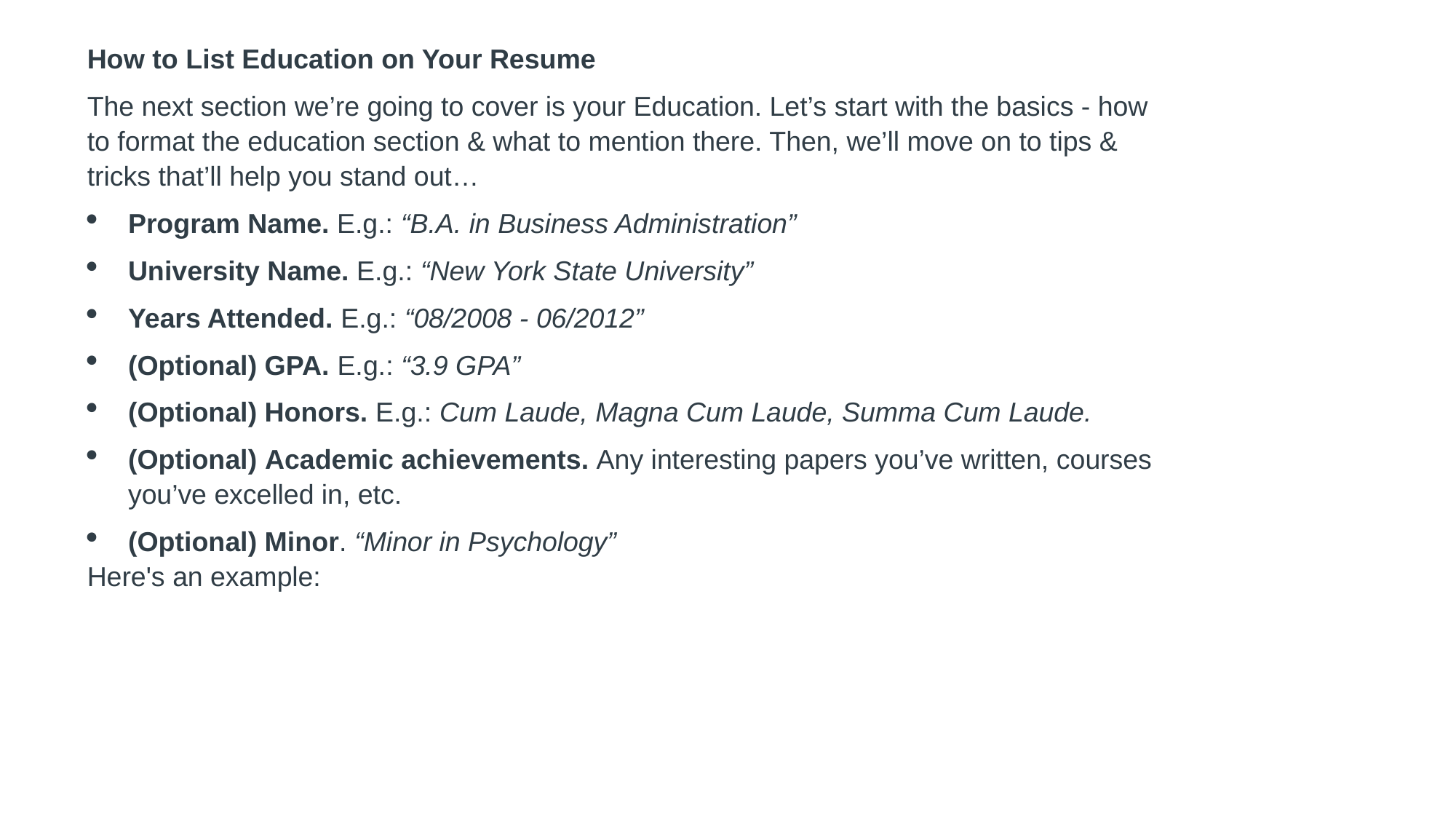

How to List Education on Your Resume
The next section we’re going to cover is your Education. Let’s start with the basics - how to format the education section & what to mention there. Then, we’ll move on to tips & tricks that’ll help you stand out…
Program Name. E.g.: “B.A. in Business Administration”
University Name. E.g.: “New York State University”
Years Attended. E.g.: “08/2008 - 06/2012”
(Optional) GPA. E.g.: “3.9 GPA”
(Optional) Honors. E.g.: Cum Laude, Magna Cum Laude, Summa Cum Laude.
(Optional) Academic achievements. Any interesting papers you’ve written, courses you’ve excelled in, etc.
(Optional) Minor. “Minor in Psychology”
Here's an example: